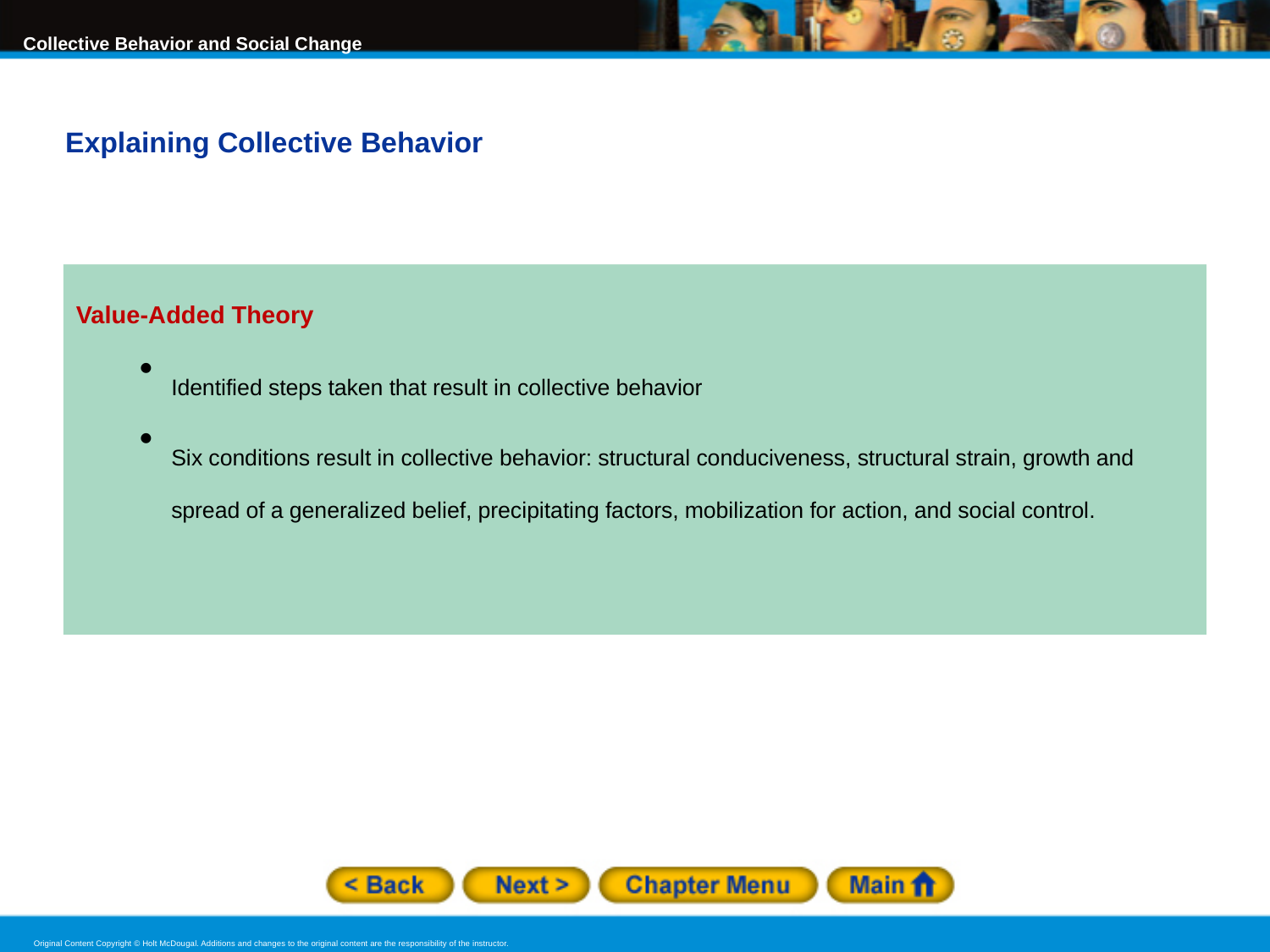

Explaining Collective Behavior
Value-Added Theory
Identified steps taken that result in collective behavior
Six conditions result in collective behavior: structural conduciveness, structural strain, growth and spread of a generalized belief, precipitating factors, mobilization for action, and social control.